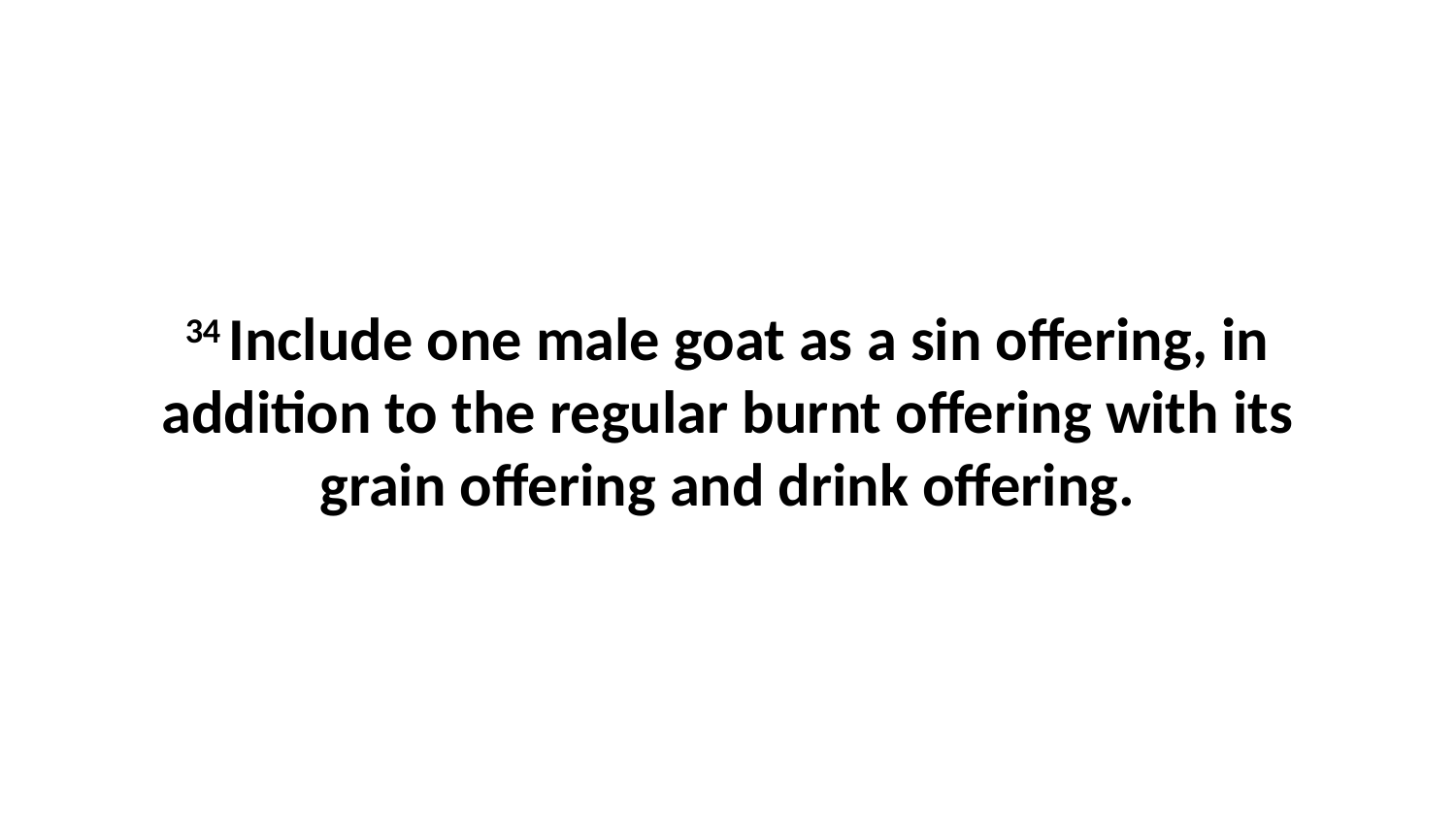

34 Include one male goat as a sin offering, in addition to the regular burnt offering with its grain offering and drink offering.